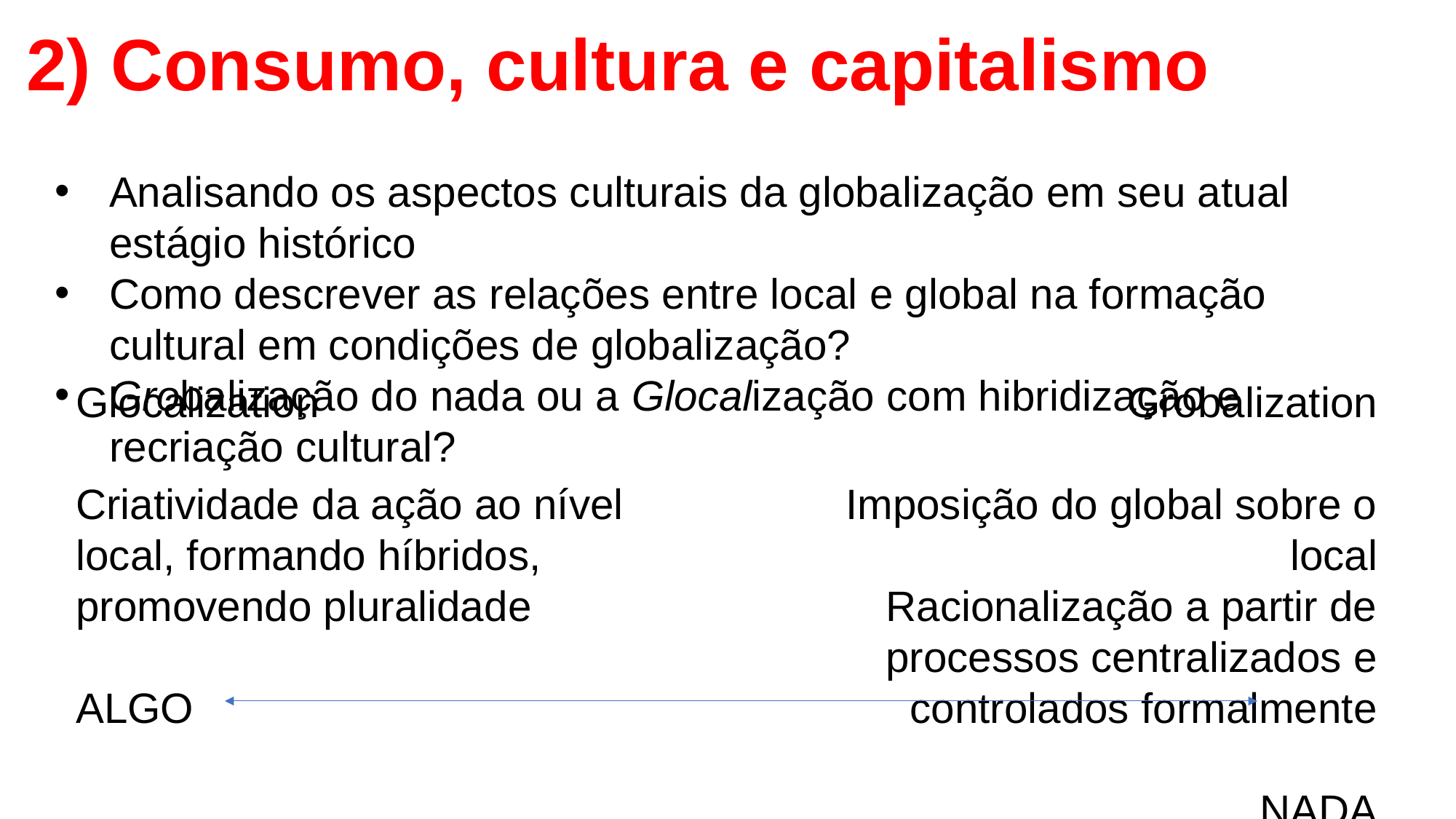

2) Consumo, cultura e capitalismo

Analisando os aspectos culturais da globalização em seu atual estágio histórico
Como descrever as relações entre local e global na formação cultural em condições de globalização?
Grobalização do nada ou a Glocalização com hibridização e recriação cultural?
Grobalization

Imposição do global sobre o local
Racionalização a partir de processos centralizados e controlados formalmente

NADA
Glocalization

Criatividade da ação ao nível local, formando híbridos, promovendo pluralidade

ALGO